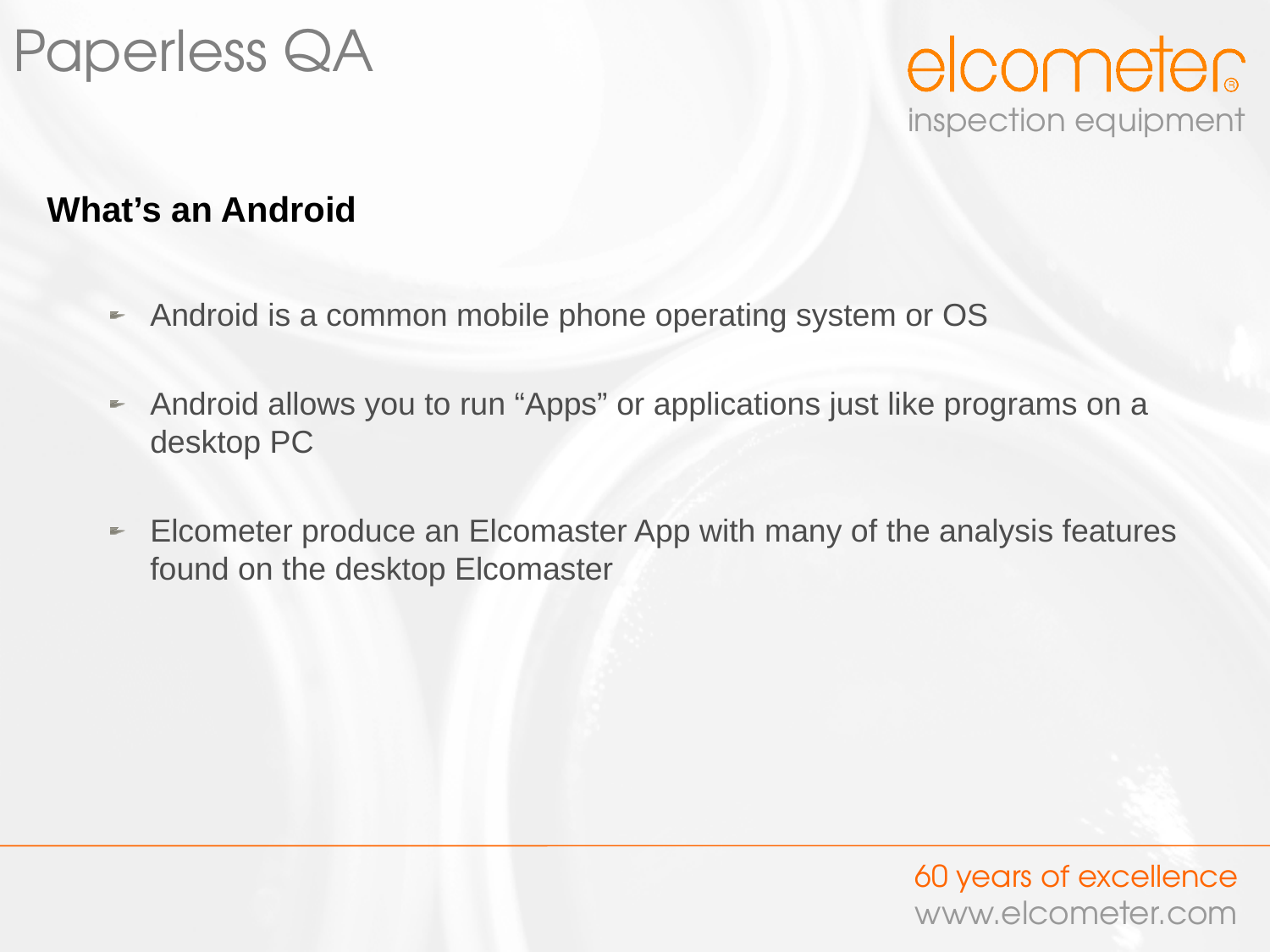

# Paperless QA
What’s an Android

Android is a common mobile phone operating system or OS

Android allows you to run “Apps” or applications just like programs on a desktop PC

Elcometer produce an Elcomaster App with many of the analysis features found on the desktop Elcomaster